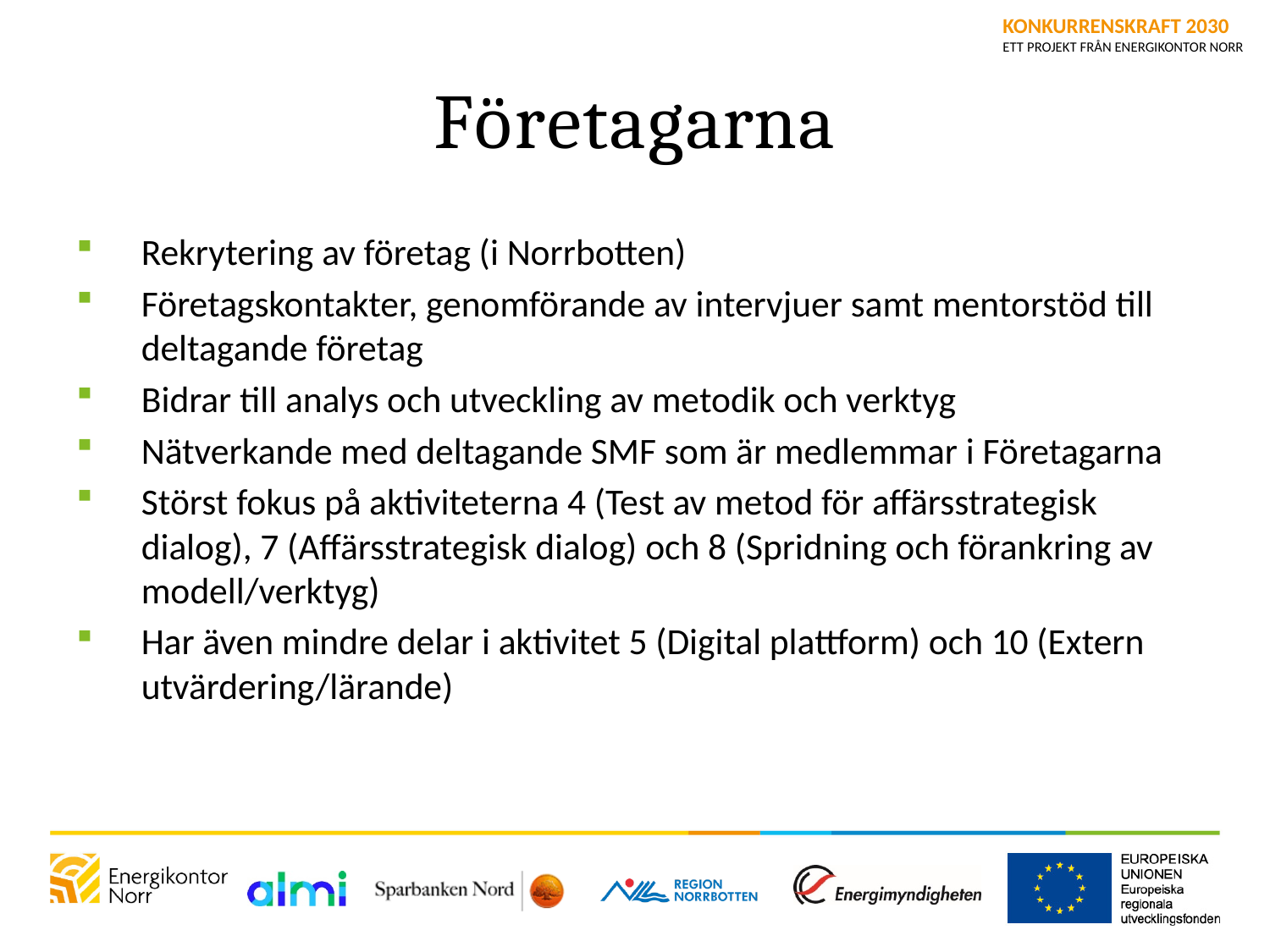

# Företagarna
Rekrytering av företag (i Norrbotten)
Företagskontakter, genomförande av intervjuer samt mentorstöd till deltagande företag
Bidrar till analys och utveckling av metodik och verktyg
Nätverkande med deltagande SMF som är medlemmar i Företagarna
Störst fokus på aktiviteterna 4 (Test av metod för affärsstrategisk dialog), 7 (Affärsstrategisk dialog) och 8 (Spridning och förankring av modell/verktyg)
Har även mindre delar i aktivitet 5 (Digital plattform) och 10 (Extern utvärdering/lärande)